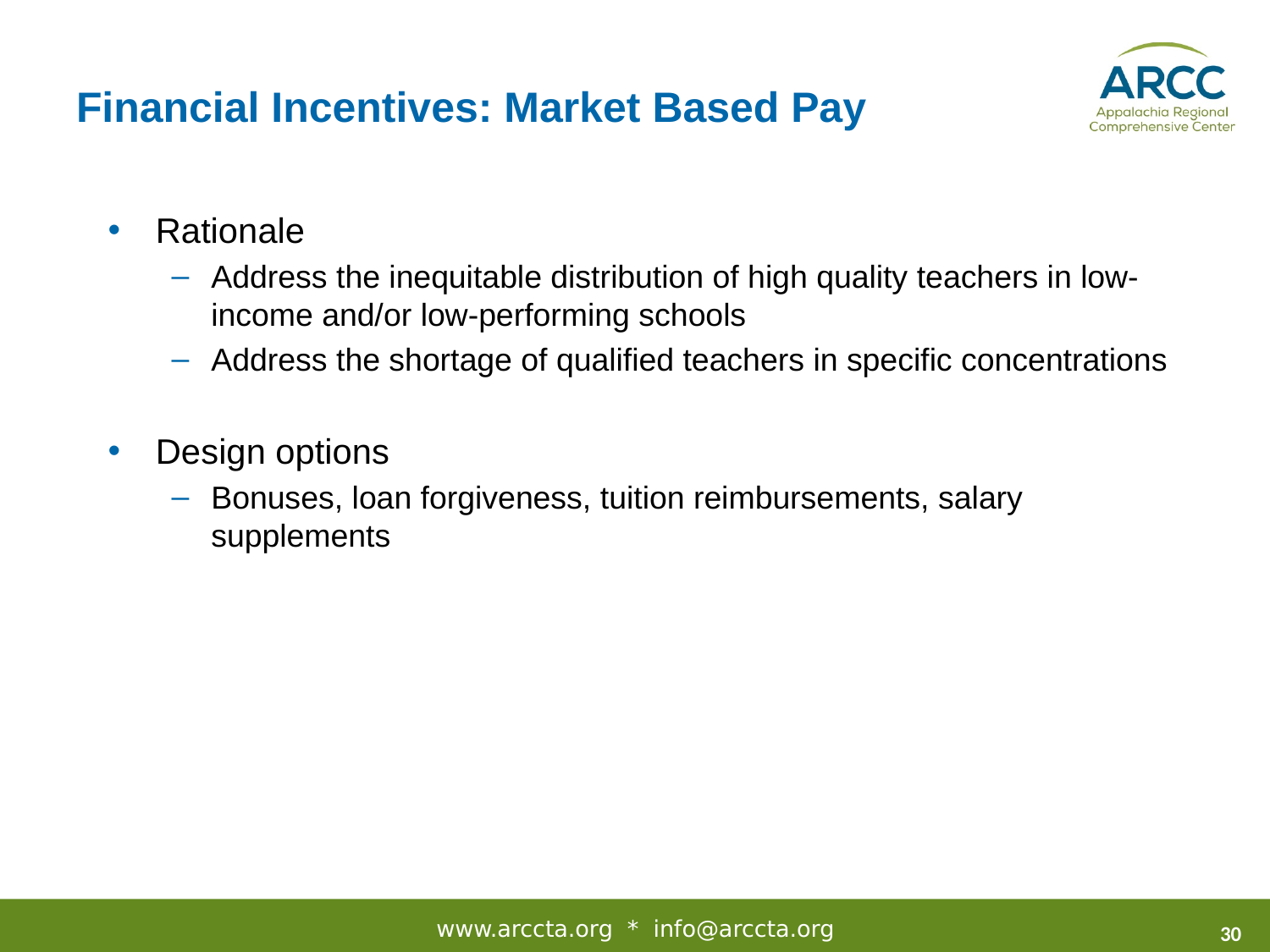

# Financial Incentives: Market Based Pay

Rationale
Address the inequitable distribution of high quality teachers in low-income and/or low-performing schools
Address the shortage of qualified teachers in specific concentrations

Design options
Bonuses, loan forgiveness, tuition reimbursements, salary supplements